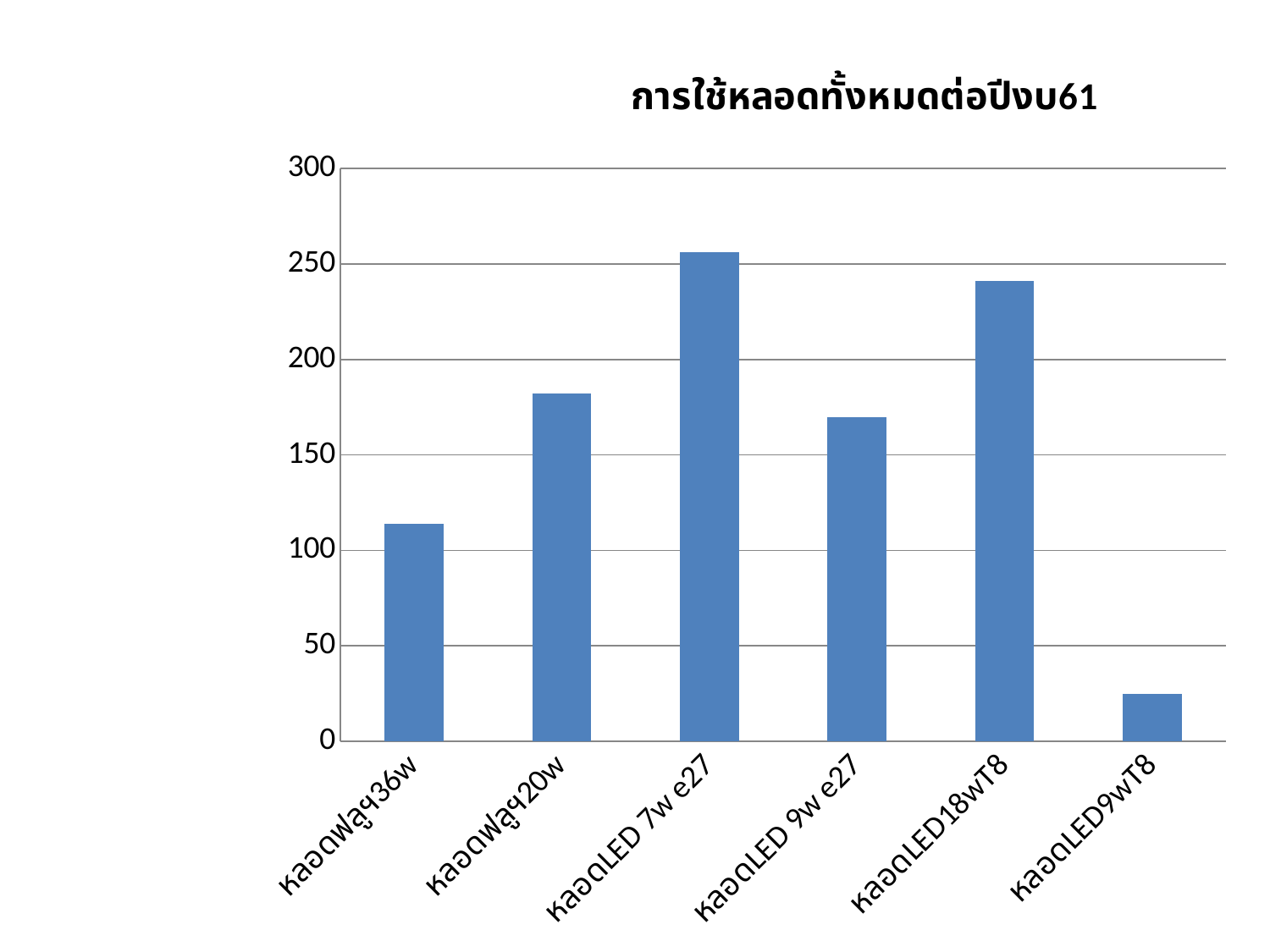

### Chart:

| Category | การใช้หลอดทั้งหมดต่อปีงบ61 |
|---|---|
| หลอดฟลูฯ36w | 114.0 |
| หลอดฟลูฯ20w | 182.0 |
| หลอดLED 7w e27 | 256.0 |
| หลอดLED 9w e27 | 170.0 |
| หลอดLED18wT8 | 241.0 |
| หลอดLED9wT8 | 25.0 |